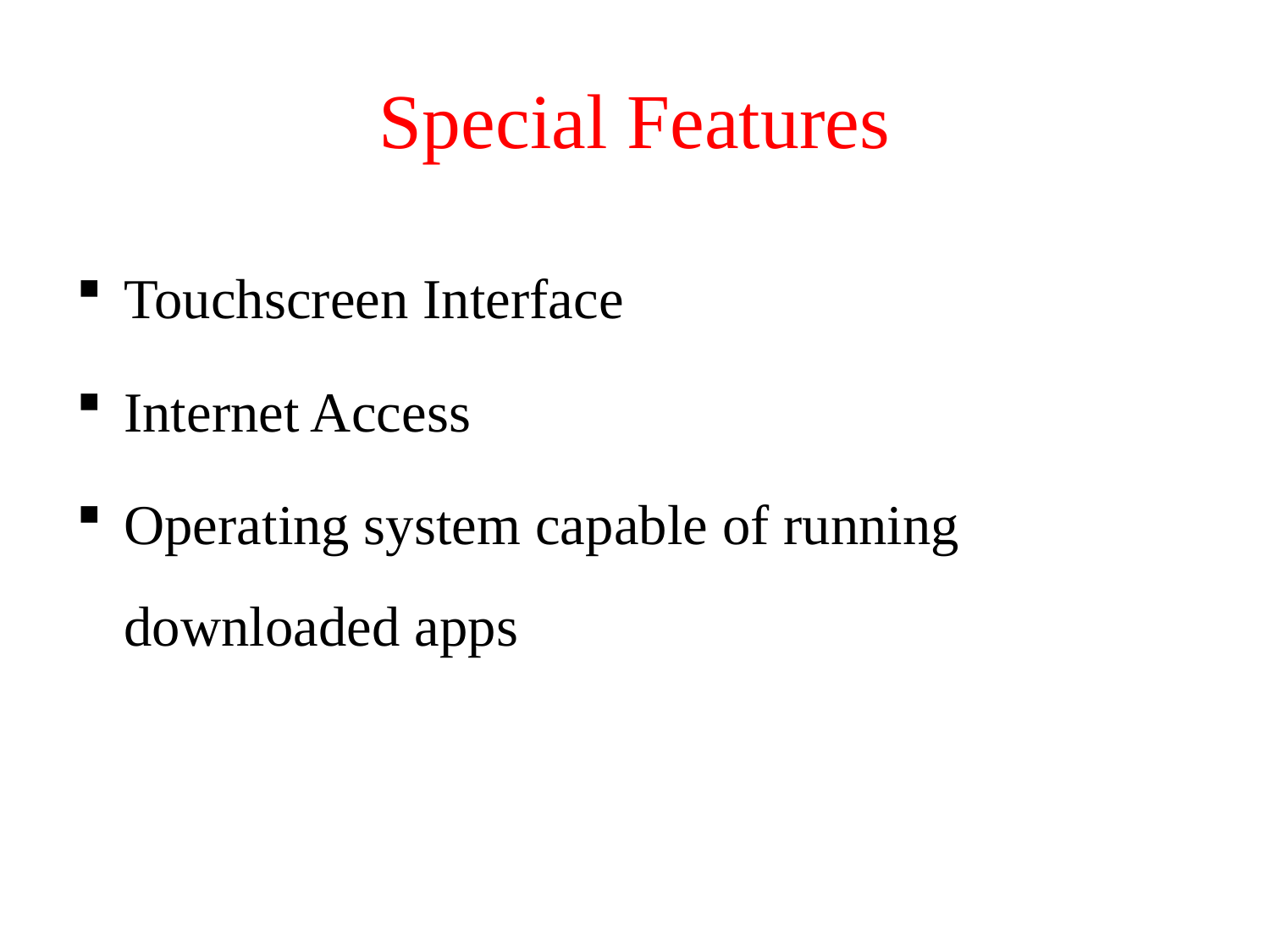

# Special Features
Touchscreen Interface
Internet Access
Operating system capable of running downloaded apps